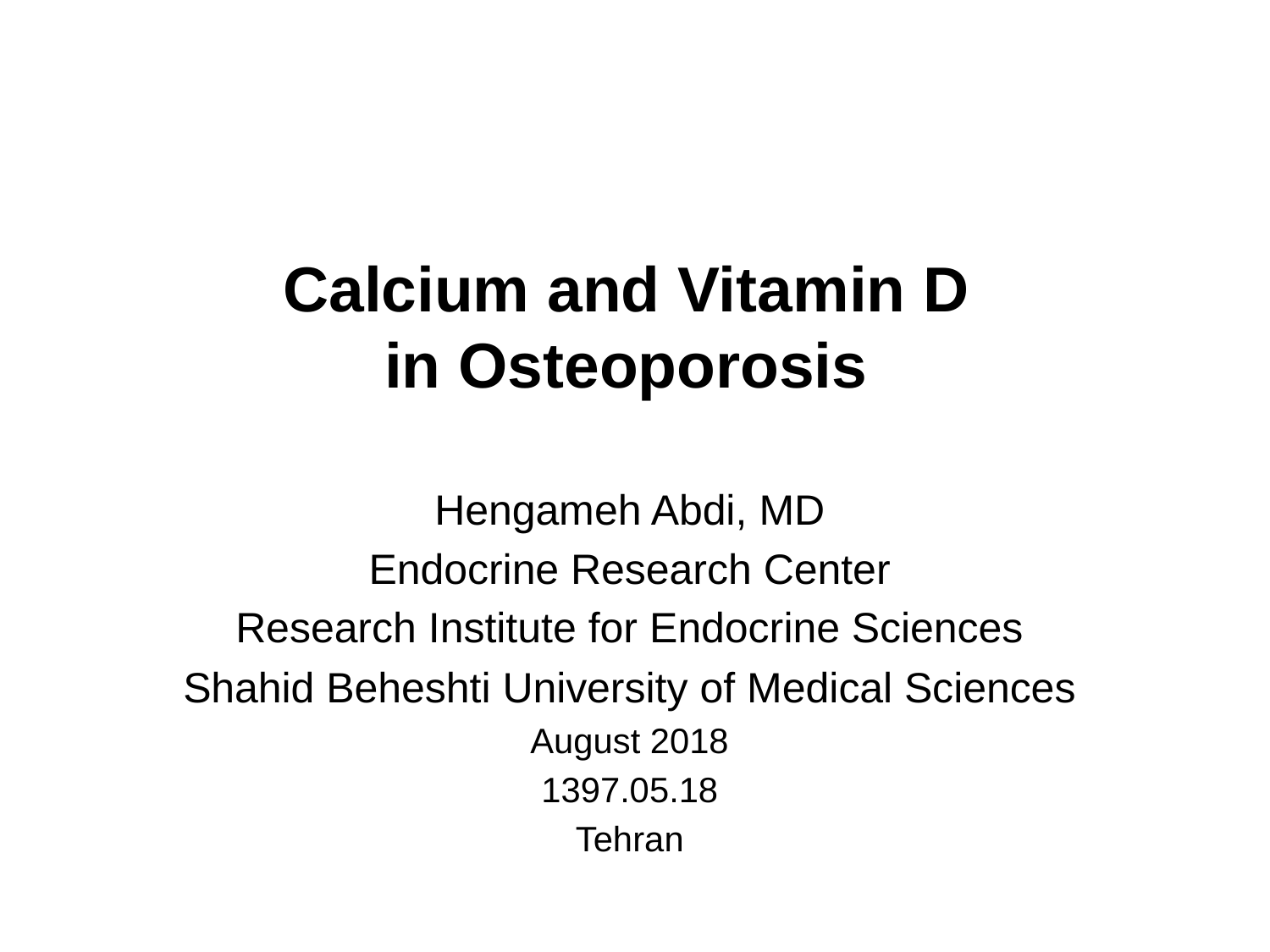

# Calcium and Vitamin D in Osteoporosis
Hengameh Abdi, MD
Endocrine Research Center
Research Institute for Endocrine Sciences
Shahid Beheshti University of Medical Sciences
August 2018
1397.05.18
Tehran